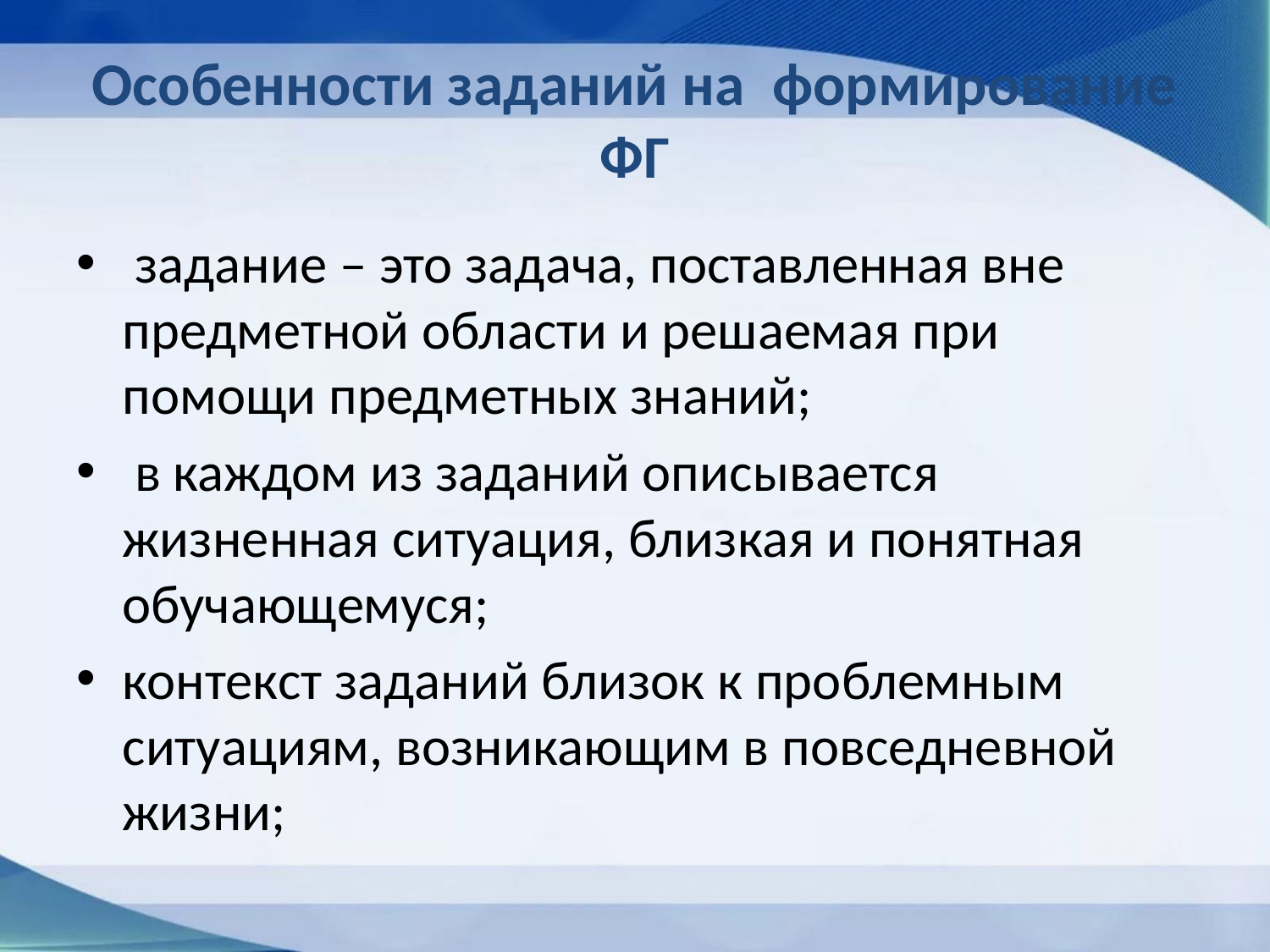

# Особенности заданий на  формирование ФГ
 задание – это задача, поставленная вне предметной области и решаемая при помощи предметных знаний;
 в каждом из заданий описывается жизненная ситуация, близкая и понятная обучающемуся;
контекст заданий близок к проблемным ситуациям, возникающим в повседневной жизни;